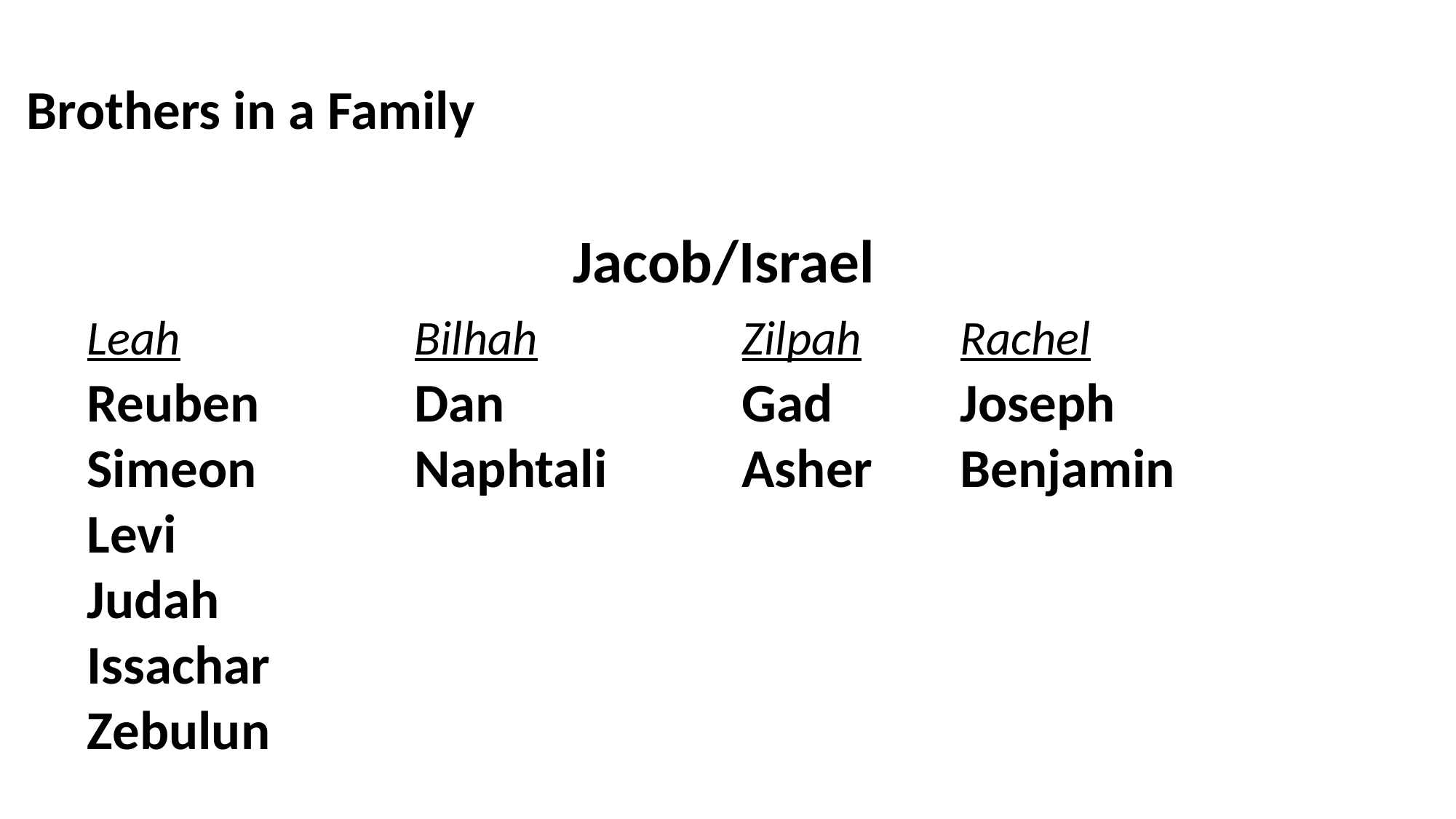

Brothers in a Family
Jacob/Israel

Reuben		Dan			Gad		Joseph
Simeon		Naphtali		Asher	Benjamin
Levi
Judah
Issachar
Zebulun
Leah			Bilhah		Zilpah	Rachel